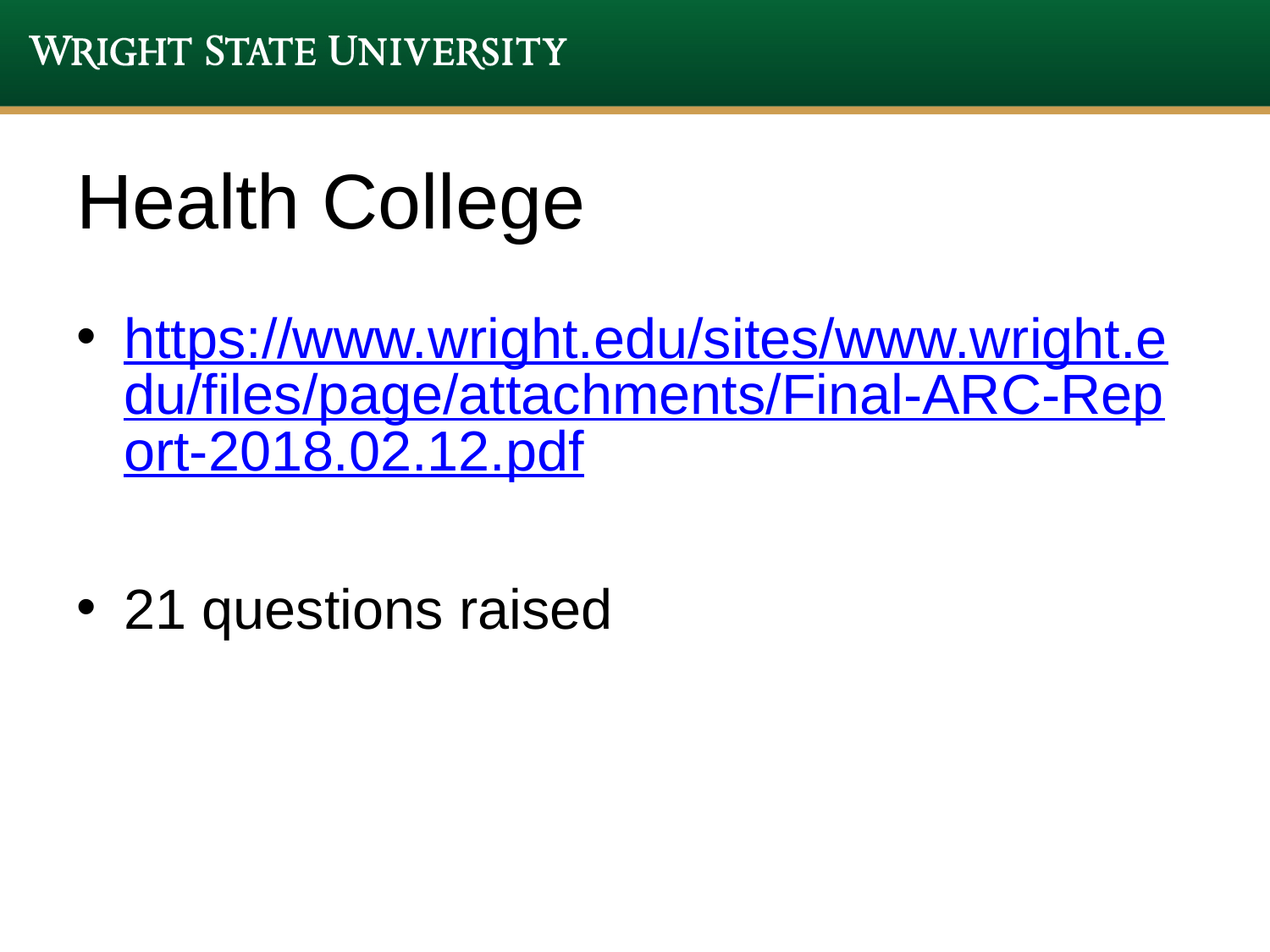

# Health College
https://www.wright.edu/sites/www.wright.edu/files/page/attachments/Final-ARC-Report-2018.02.12.pdf

21 questions raised